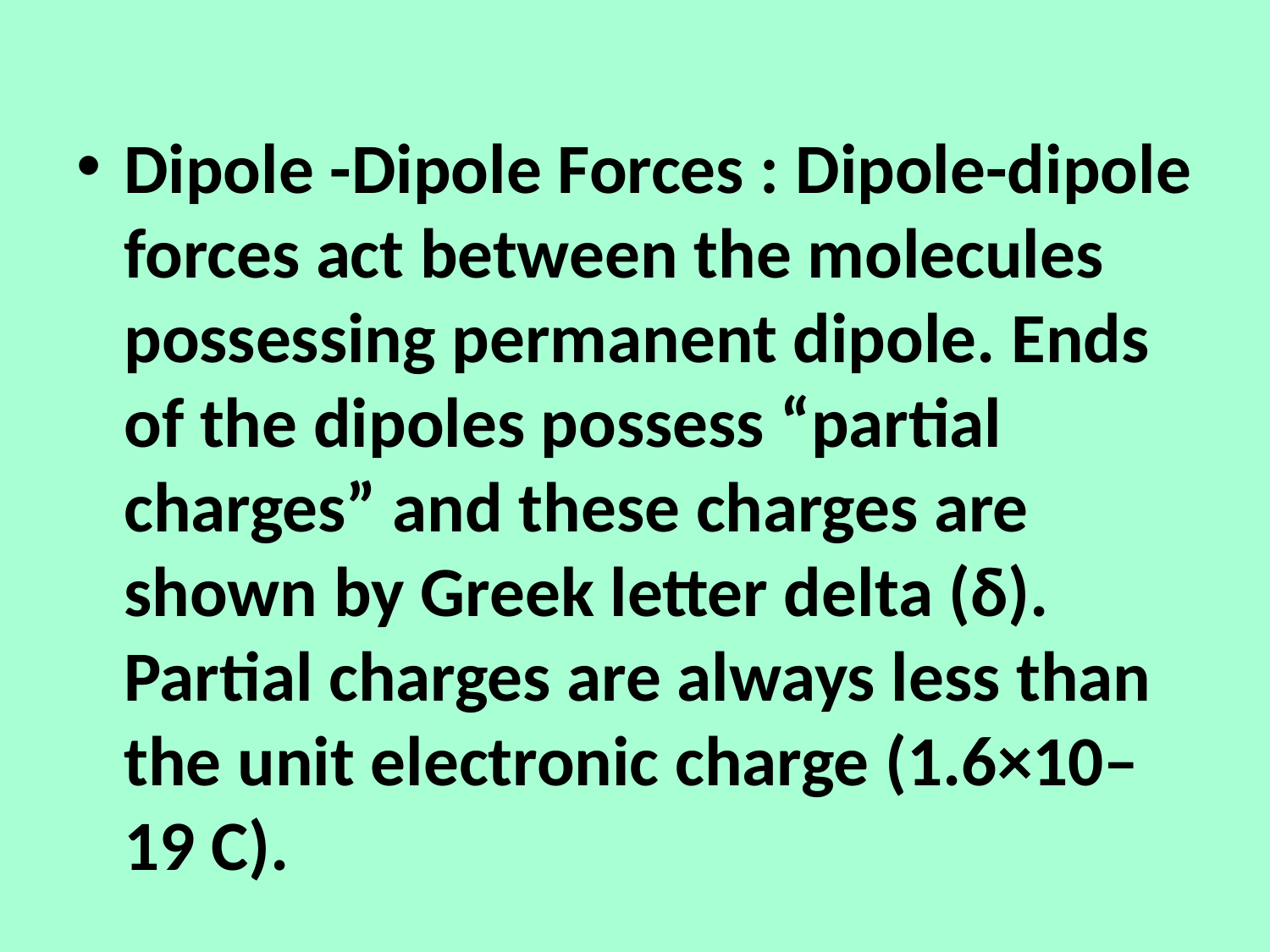

Dipole -Dipole Forces : Dipole-dipole forces act between the molecules possessing permanent dipole. Ends of the dipoles possess “partial charges” and these charges are shown by Greek letter delta (δ). Partial charges are always less than the unit electronic charge (1.6×10–19 C).